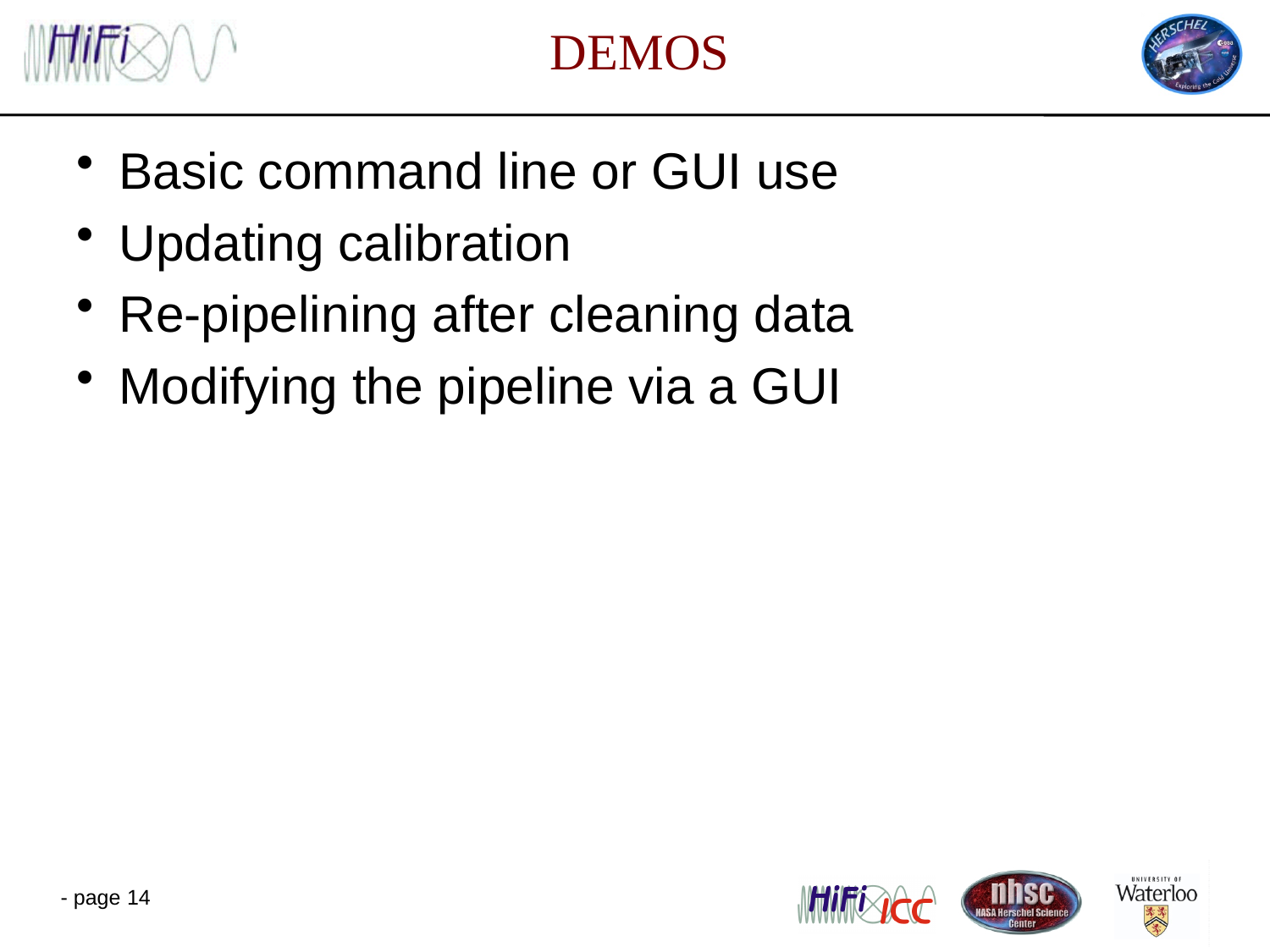

# DEMOS
Basic command line or GUI use
Updating calibration
Re-pipelining after cleaning data
Modifying the pipeline via a GUI